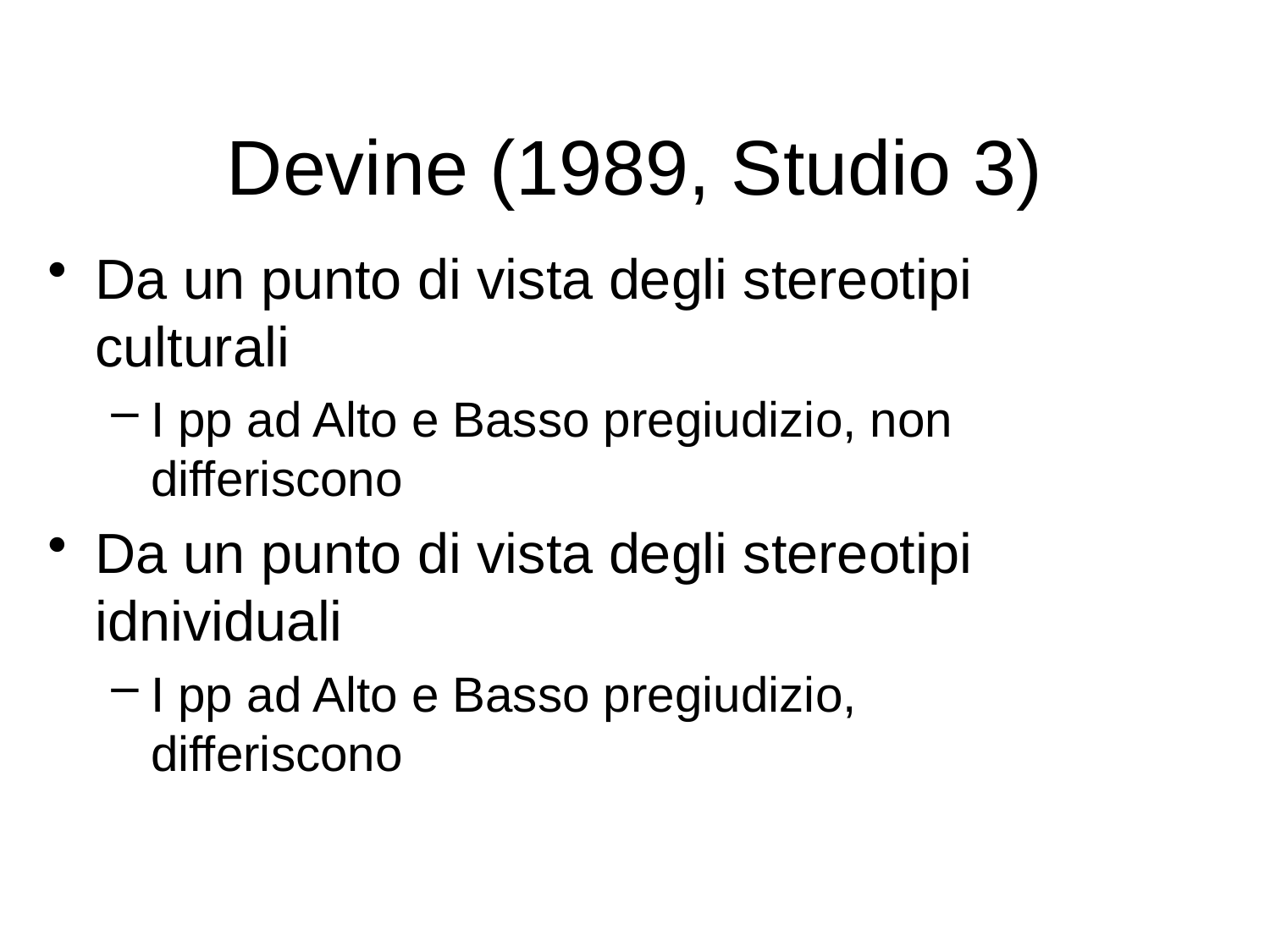

# Devine (1989, Studio 3)
Da un punto di vista degli stereotipi culturali
I pp ad Alto e Basso pregiudizio, non differiscono
Da un punto di vista degli stereotipi idnividuali
I pp ad Alto e Basso pregiudizio, differiscono